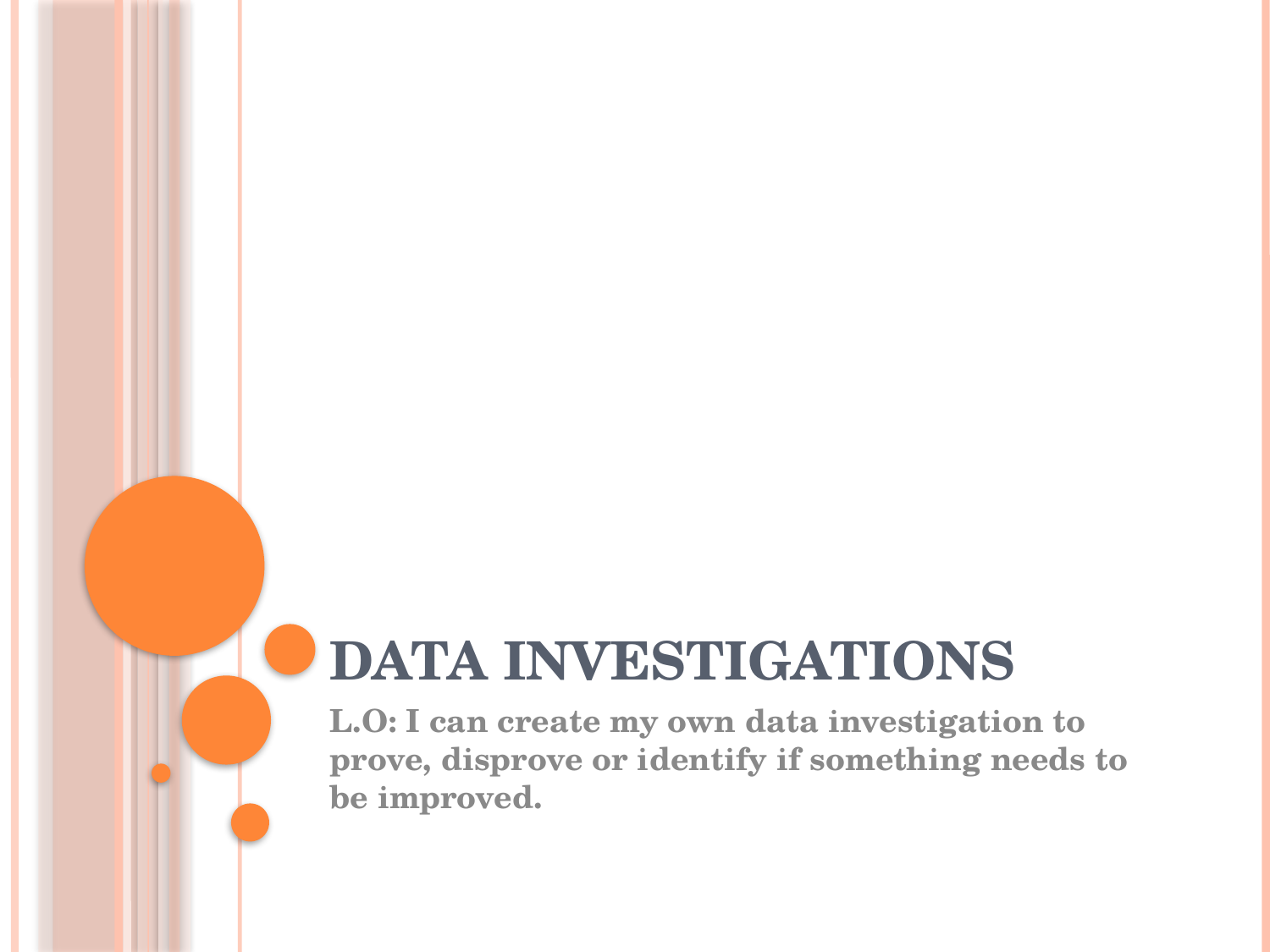

# Data Investigations
L.O: I can create my own data investigation to prove, disprove or identify if something needs to be improved.